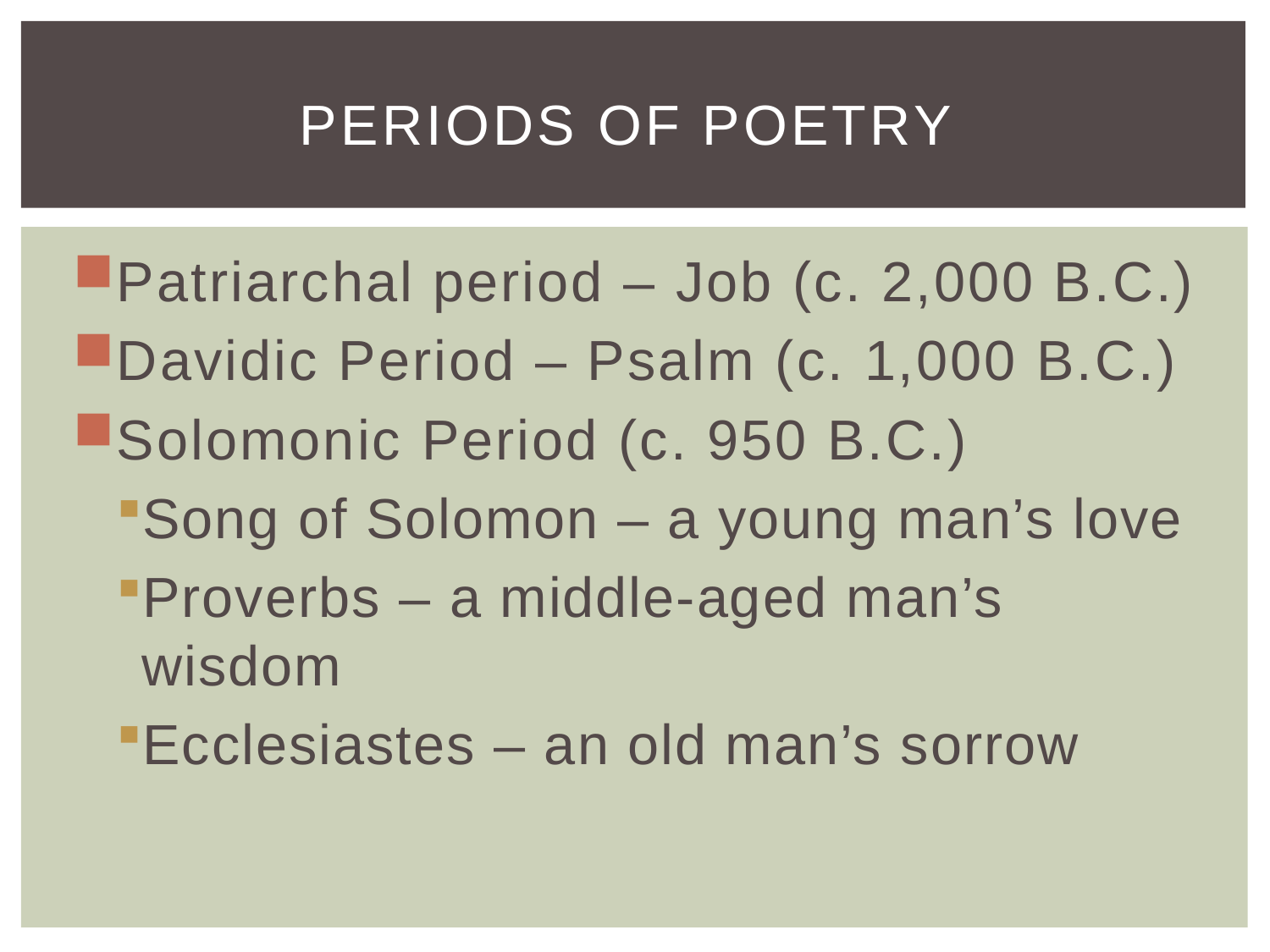

# Periods of Poetry
Patriarchal period – Job (c. 2,000 B.C.)
Davidic Period – Psalm (c. 1,000 B.C.)
Solomonic Period (c. 950 B.C.)
Song of Solomon – a young man’s love
Proverbs – a middle-aged man’s wisdom
Ecclesiastes – an old man’s sorrow